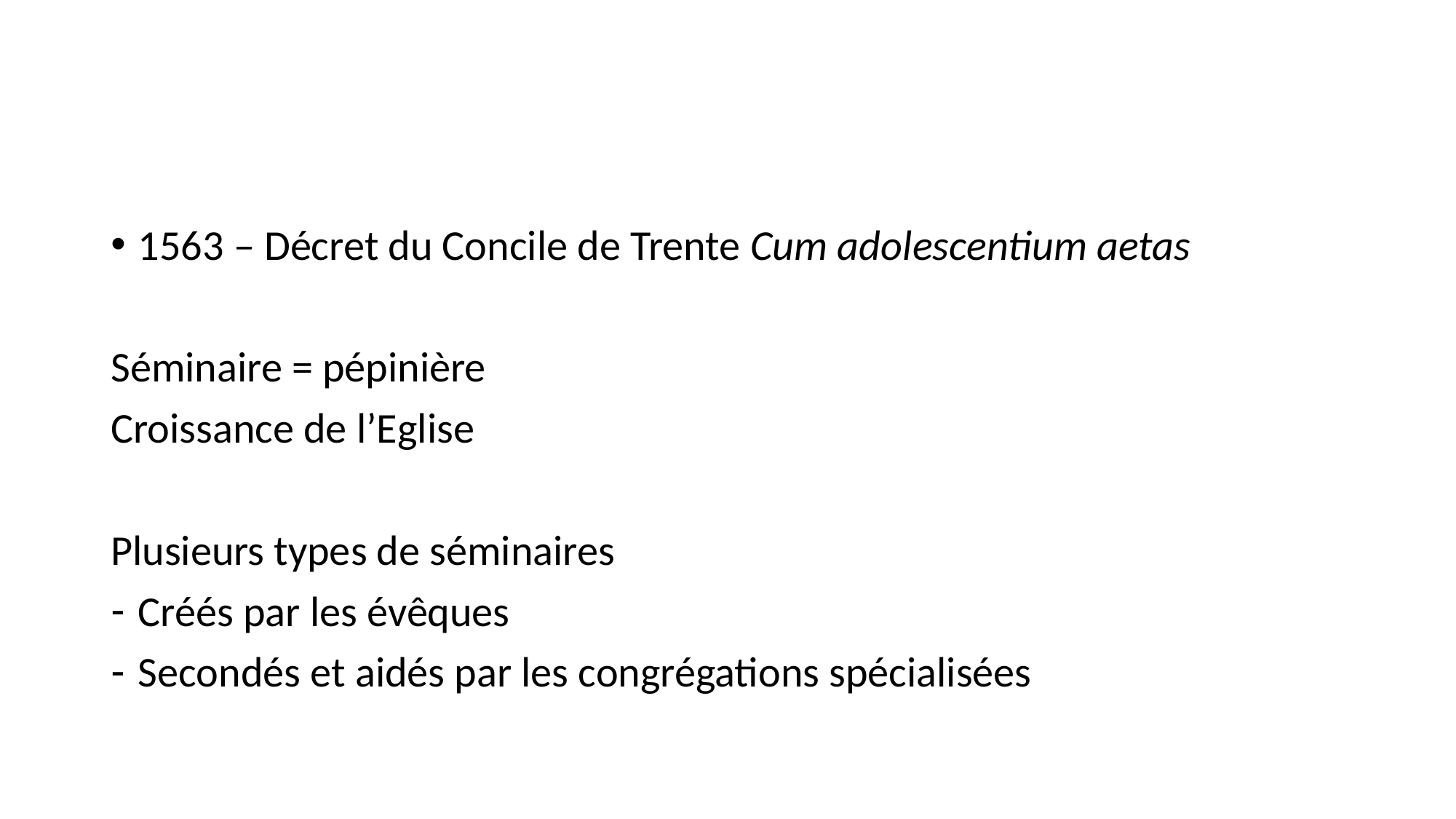

#
1563 – Décret du Concile de Trente Cum adolescentium aetas

Séminaire = pépinière
Croissance de l’Eglise

Plusieurs types de séminaires
Créés par les évêques
Secondés et aidés par les congrégations spécialisées